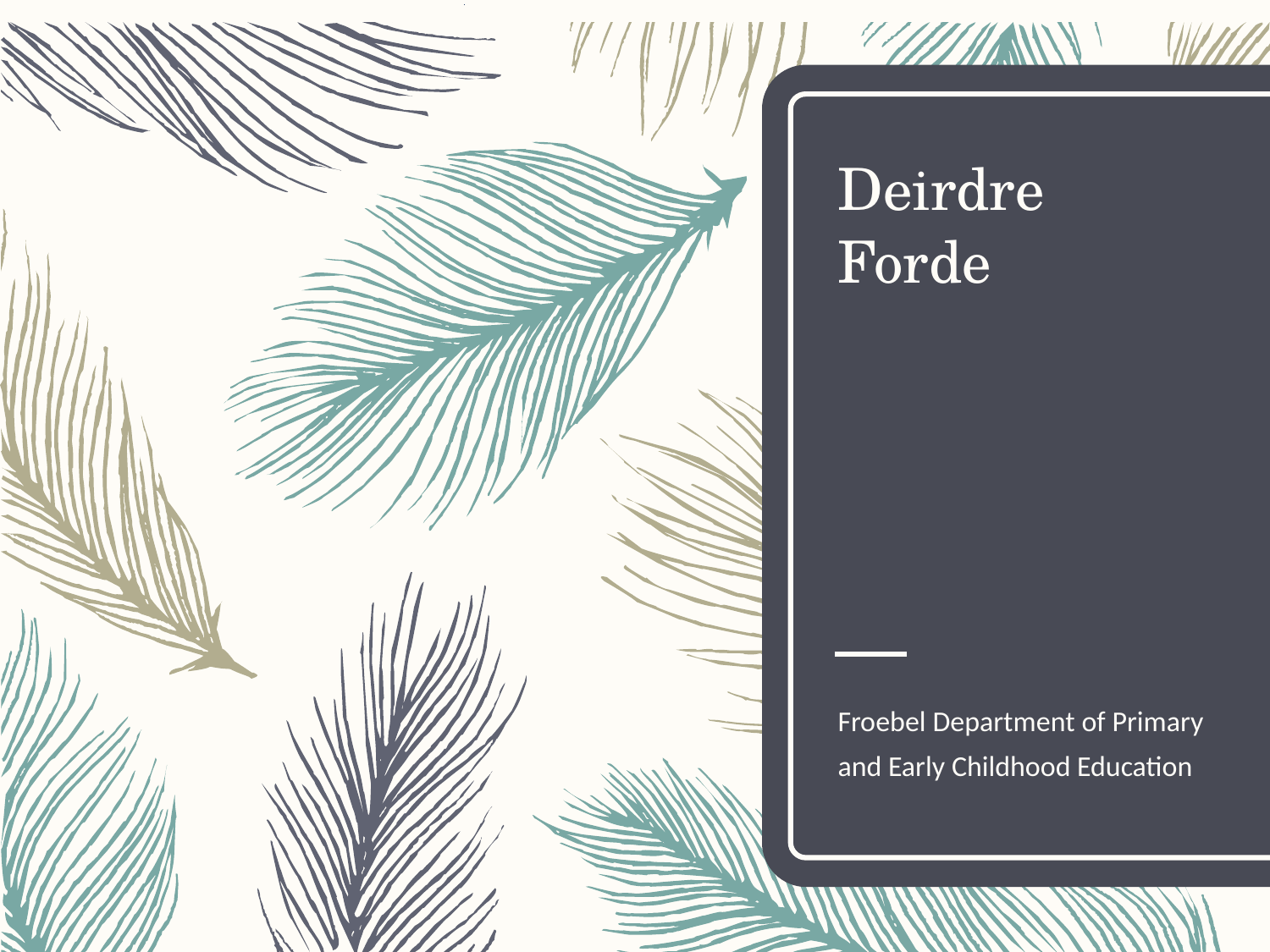

# Deirdre Forde
Froebel Department of Primary and Early Childhood Education